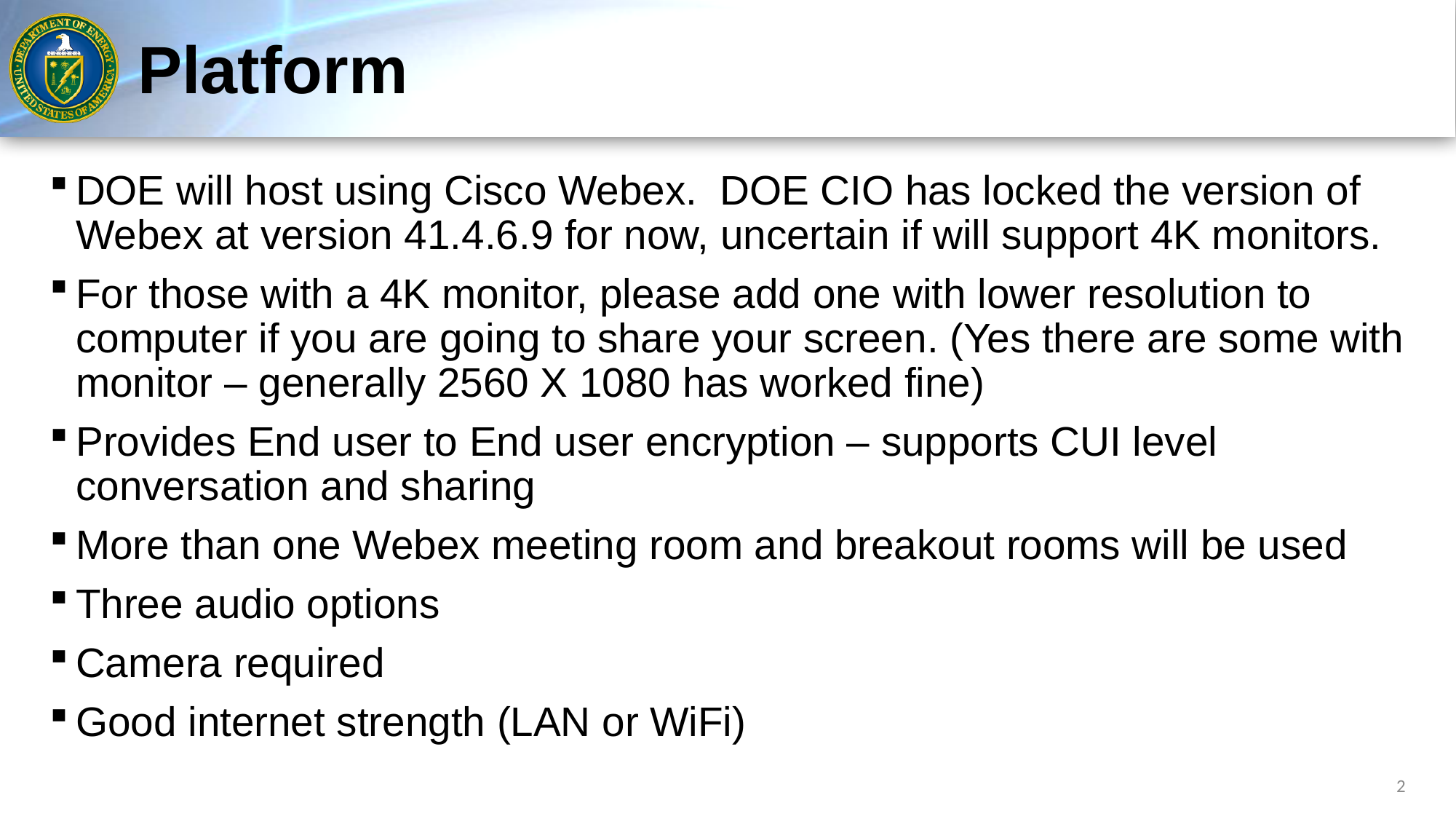

# Platform
DOE will host using Cisco Webex.  DOE CIO has locked the version of Webex at version 41.4.6.9 for now, uncertain if will support 4K monitors.
For those with a 4K monitor, please add one with lower resolution to computer if you are going to share your screen. (Yes there are some with monitor – generally 2560 X 1080 has worked fine)
Provides End user to End user encryption – supports CUI level conversation and sharing
More than one Webex meeting room and breakout rooms will be used
Three audio options
Camera required
Good internet strength (LAN or WiFi)

2